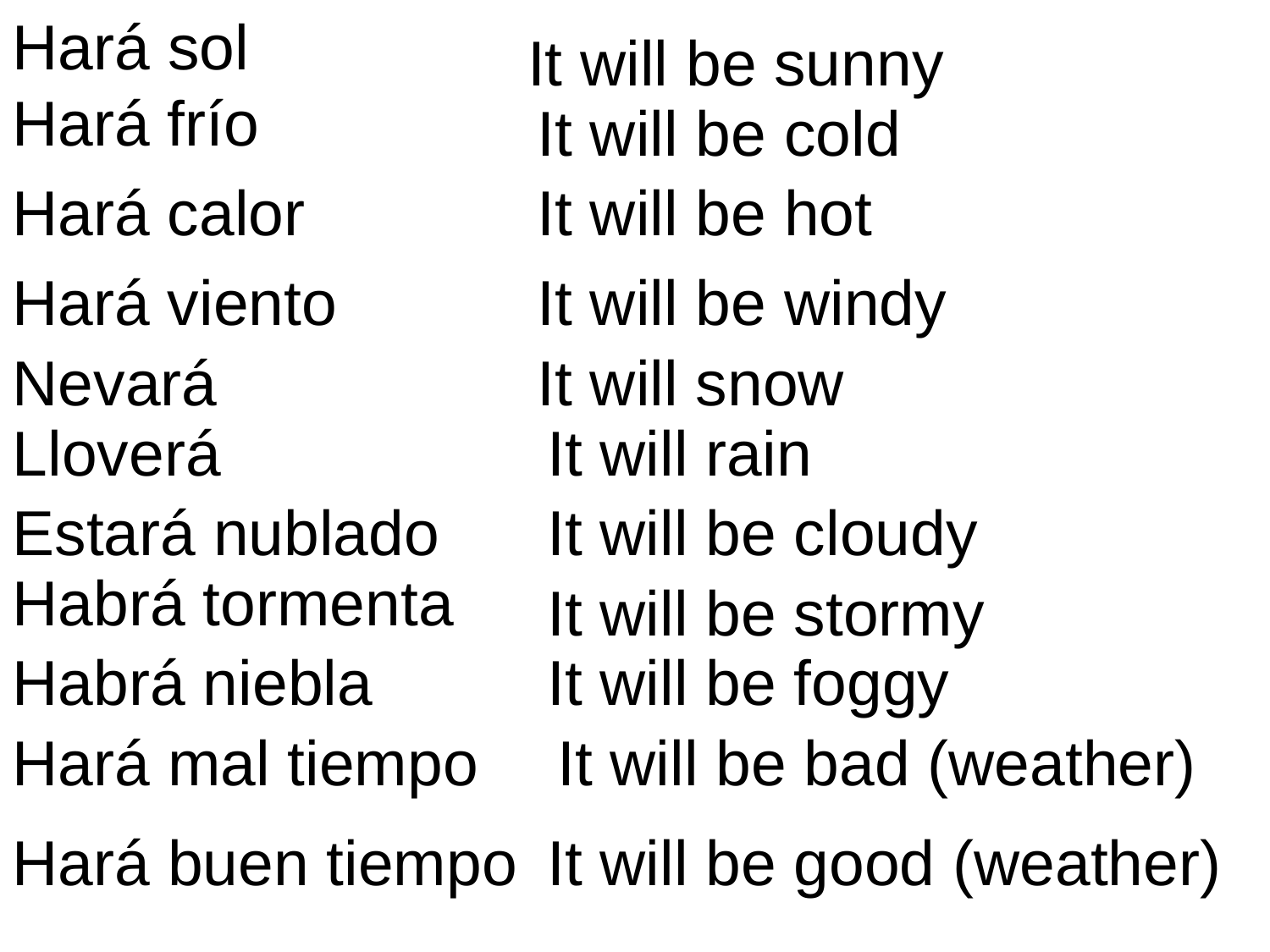

Hará sol
It will be sunny
Hará frío
It will be cold
Hará calor
It will be hot
Hará viento
It will be windy
Nevará
It will snow
Lloverá
It will rain
Estará nublado
It will be cloudy
Habrá tormenta
It will be stormy
Habrá niebla
It will be foggy
Hará mal tiempo
It will be bad (weather)
Hará buen tiempo
It will be good (weather)